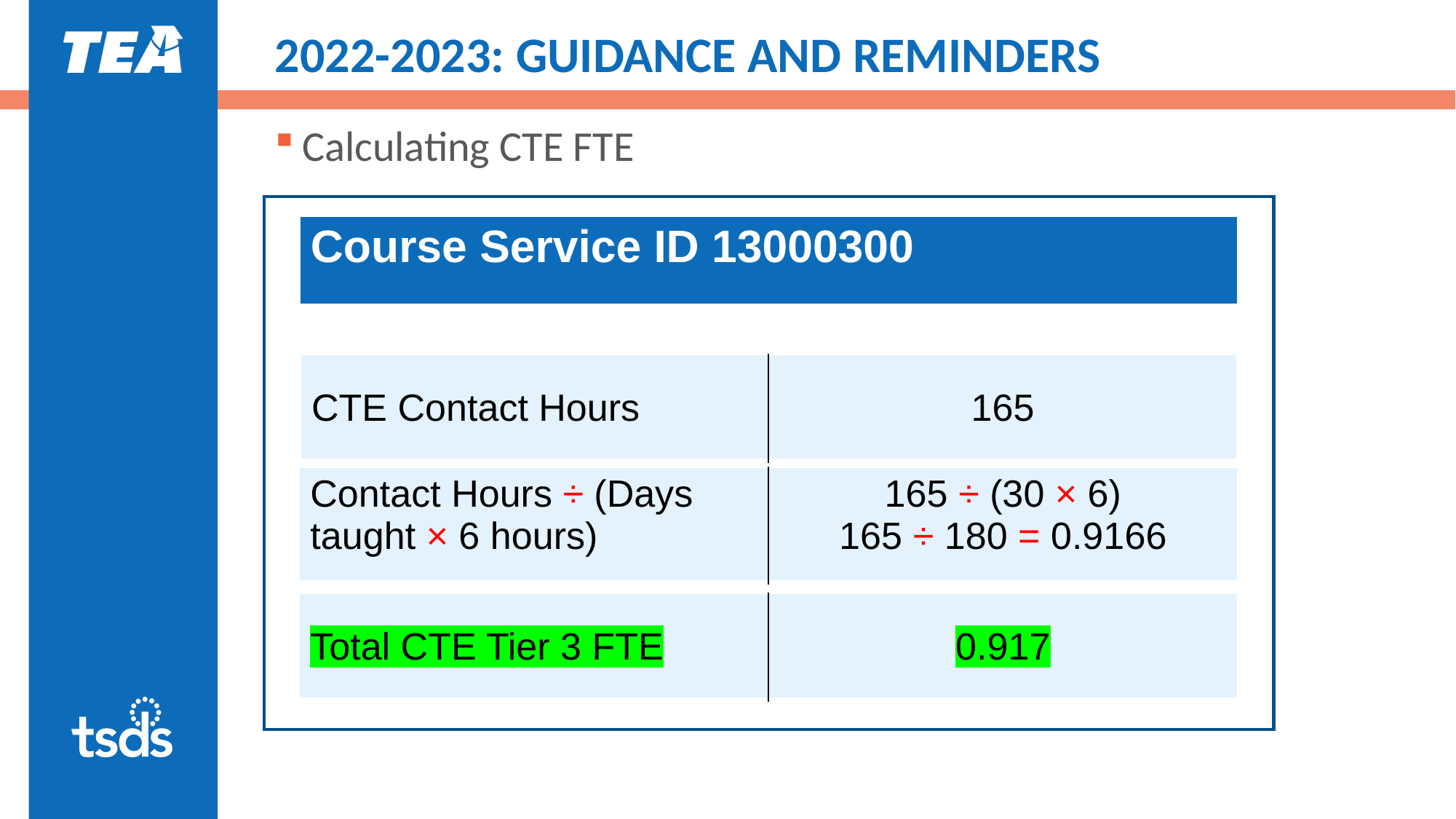

# 2022-2023: GUIDANCE AND REMINDERS
Calculating CTE FTE

| Course Service ID 13000300 |
| --- |
| CTE Contact Hours | 165 |
| --- | --- |
| Contact Hours ÷ (Days taught × 6 hours) | 165 ÷ (30 × 6) 165 ÷ 180 = 0.9166 |
| --- | --- |
| Total CTE Tier 3 FTE | 0.917 |
| --- | --- |